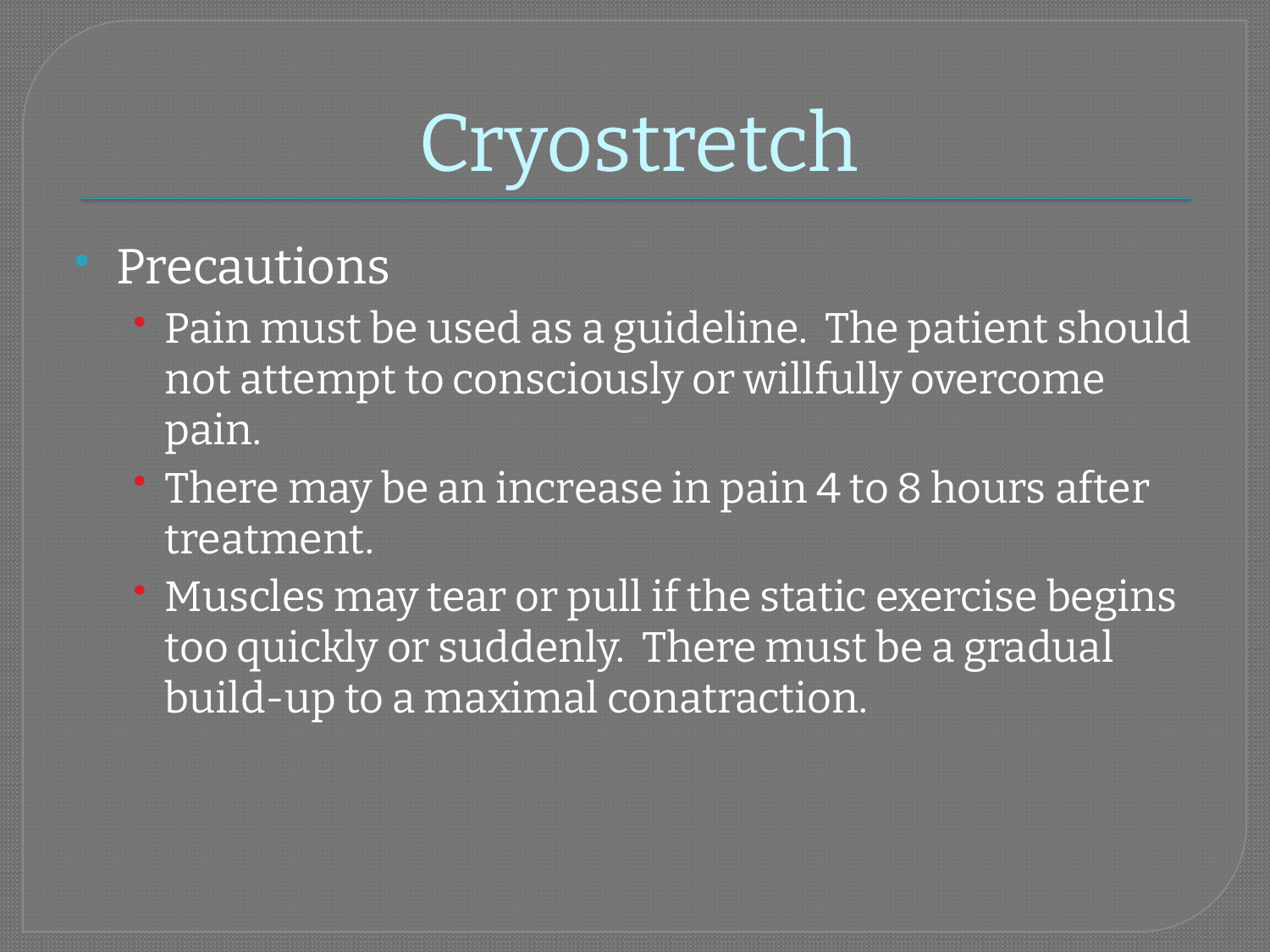

# Cryostretch
Precautions
Pain must be used as a guideline.  The patient should not attempt to consciously or willfully overcome pain.
There may be an increase in pain 4 to 8 hours after treatment.
Muscles may tear or pull if the static exercise begins too quickly or suddenly.  There must be a gradual build-up to a maximal conatraction.